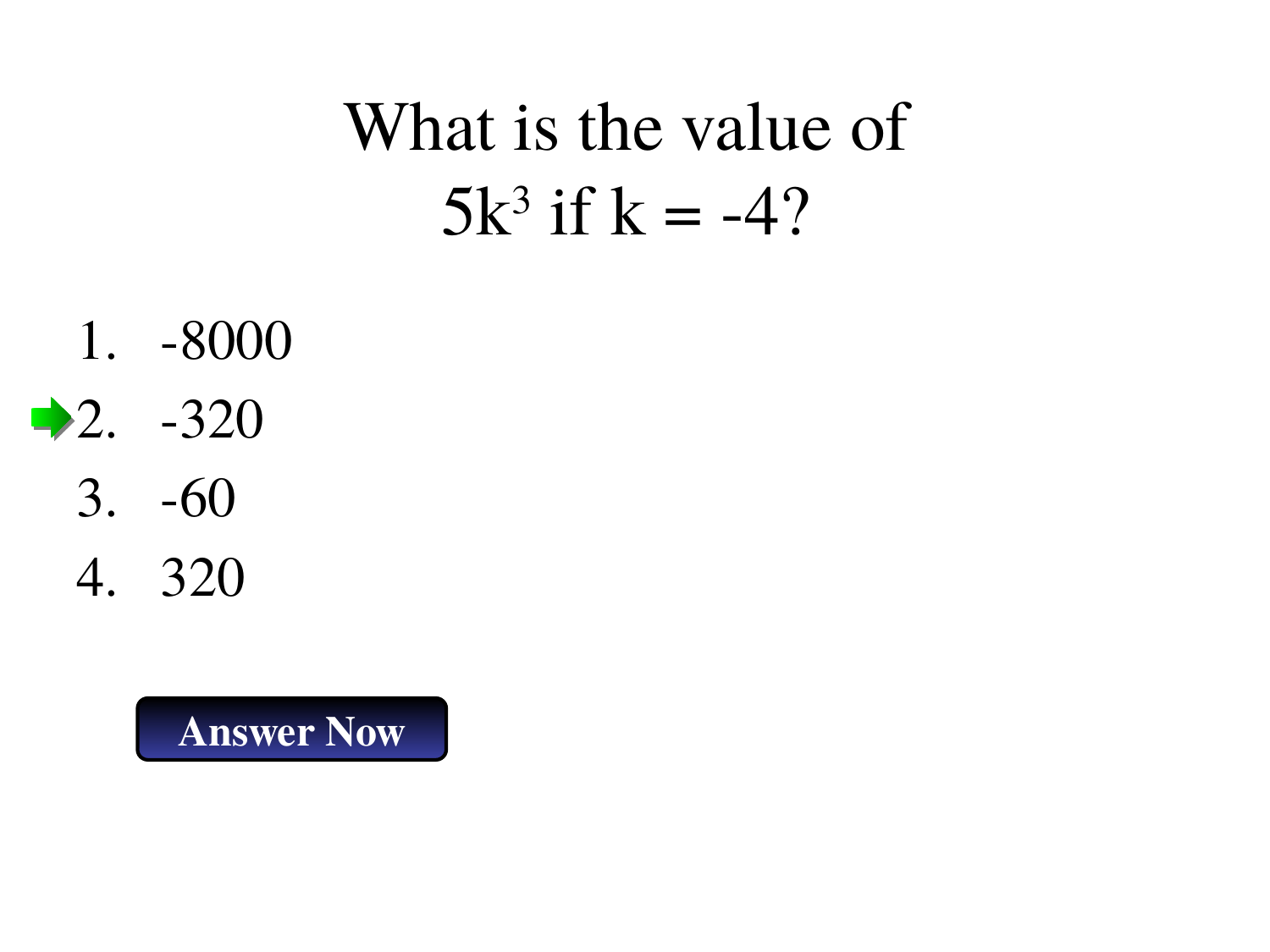

# What is the value of 5k3 if k = -4?
-8000
-320
-60
320

Answer Now